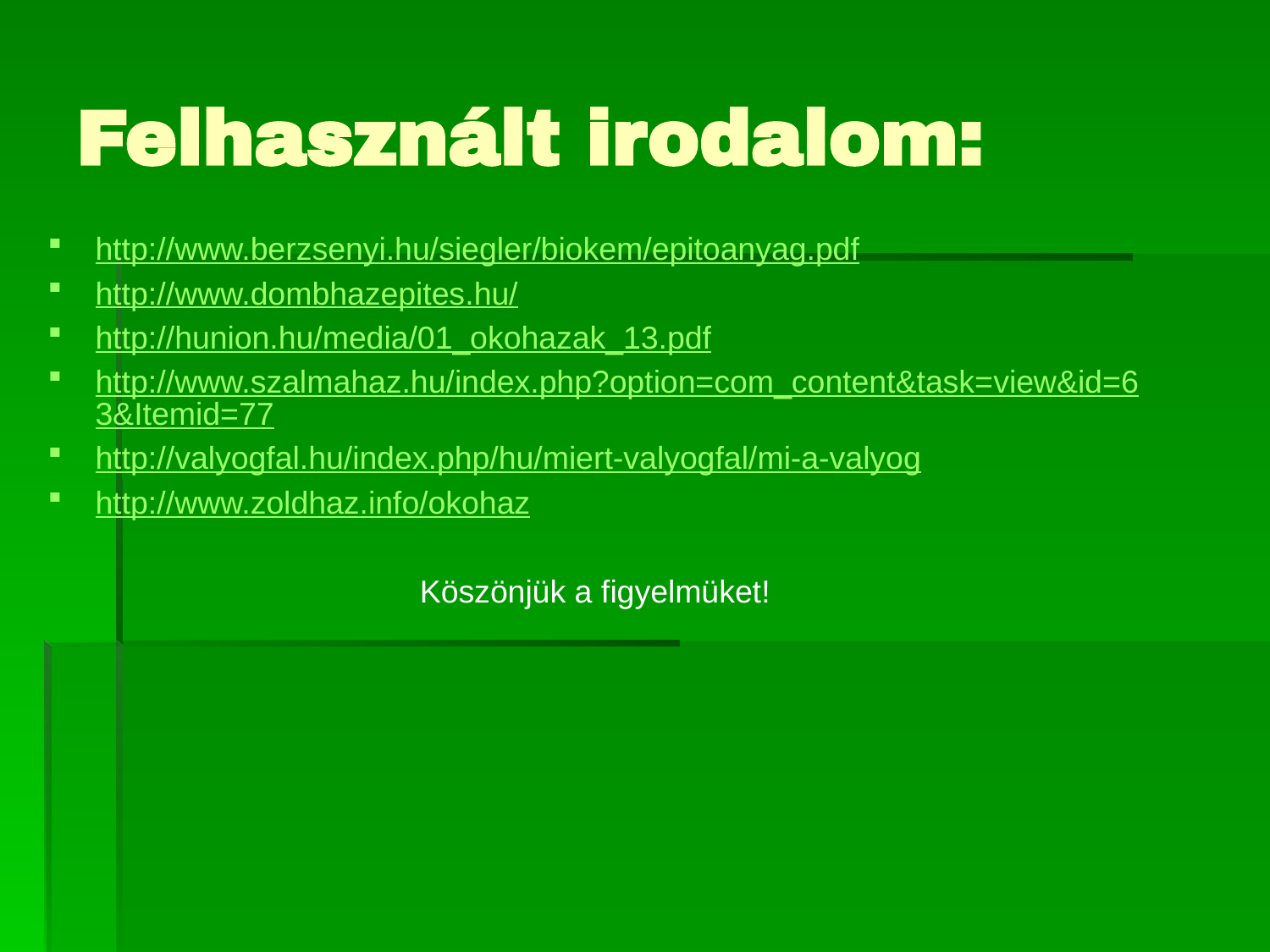

Felhasznált irodalom:
http://www.berzsenyi.hu/siegler/biokem/epitoanyag.pdf
http://www.dombhazepites.hu/
http://hunion.hu/media/01_okohazak_13.pdf
http://www.szalmahaz.hu/index.php?option=com_content&task=view&id=63&Itemid=77
http://valyogfal.hu/index.php/hu/miert-valyogfal/mi-a-valyog
http://www.zoldhaz.info/okohaz

Köszönjük a figyelmüket!